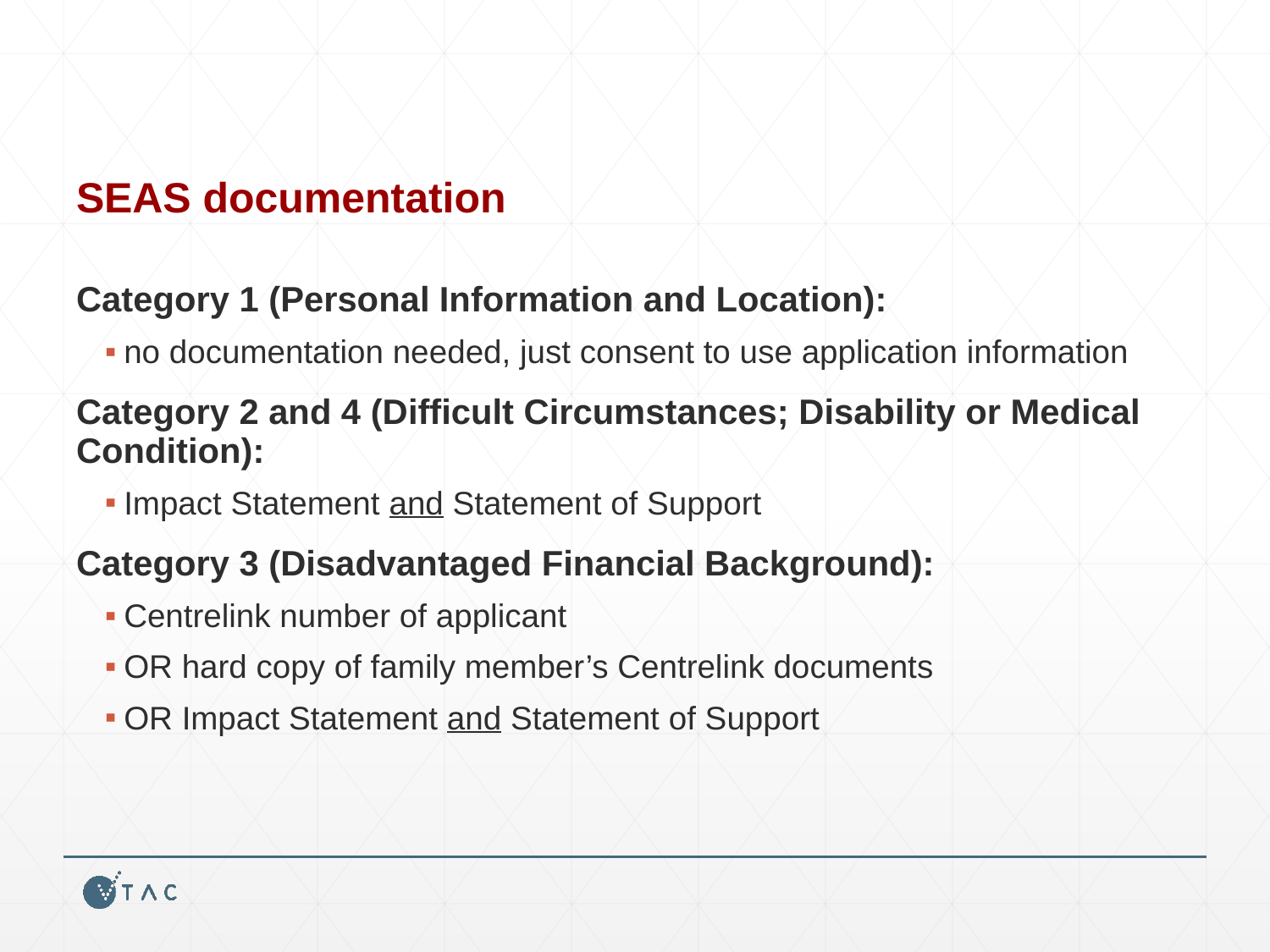

# SEAS documentation
Category 1 (Personal Information and Location):
no documentation needed, just consent to use application information
Category 2 and 4 (Difficult Circumstances; Disability or Medical Condition):
Impact Statement and Statement of Support
Category 3 (Disadvantaged Financial Background):
Centrelink number of applicant
OR hard copy of family member’s Centrelink documents
OR Impact Statement and Statement of Support